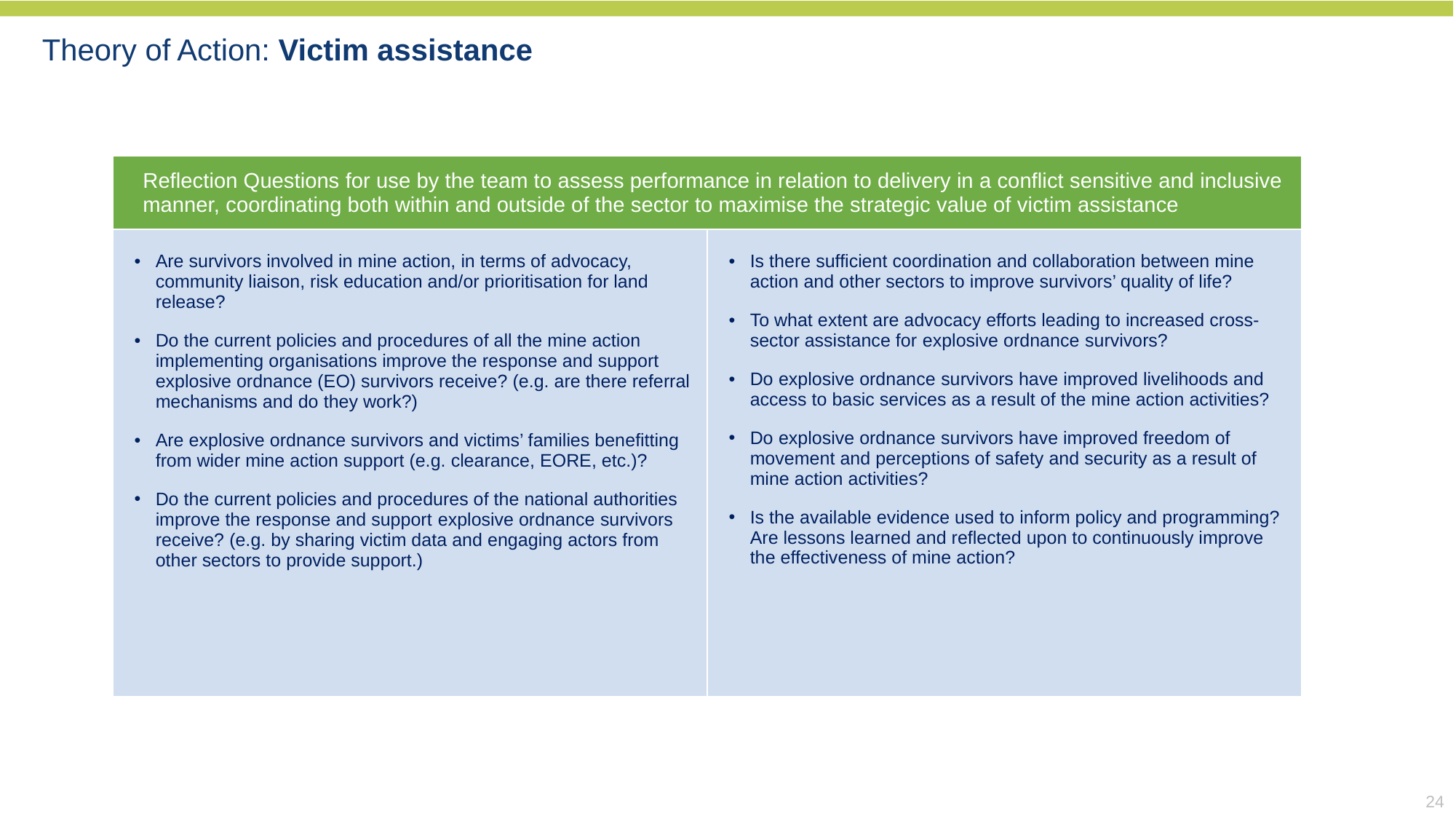

Theory of Action: Victim assistance
| Reflection Questions for use by the team to assess performance in relation to delivery in a conflict sensitive and inclusive manner, coordinating both within and outside of the sector to maximise the strategic value of victim assistance |  |
| --- | --- |
| Are survivors involved in mine action, in terms of advocacy, community liaison, risk education and/or prioritisation for land release? Do the current policies and procedures of all the mine action implementing organisations improve the response and support explosive ordnance (EO) survivors receive? (e.g. are there referral mechanisms and do they work?) Are explosive ordnance survivors and victims’ families benefitting from wider mine action support (e.g. clearance, EORE, etc.)? Do the current policies and procedures of the national authorities improve the response and support explosive ordnance survivors receive? (e.g. by sharing victim data and engaging actors from other sectors to provide support.) | Is there sufficient coordination and collaboration between mine action and other sectors to improve survivors’ quality of life? To what extent are advocacy efforts leading to increased cross-sector assistance for explosive ordnance survivors? Do explosive ordnance survivors have improved livelihoods and access to basic services as a result of the mine action activities? Do explosive ordnance survivors have improved freedom of movement and perceptions of safety and security as a result of mine action activities? Is the available evidence used to inform policy and programming? Are lessons learned and reflected upon to continuously improve the effectiveness of mine action? |
24